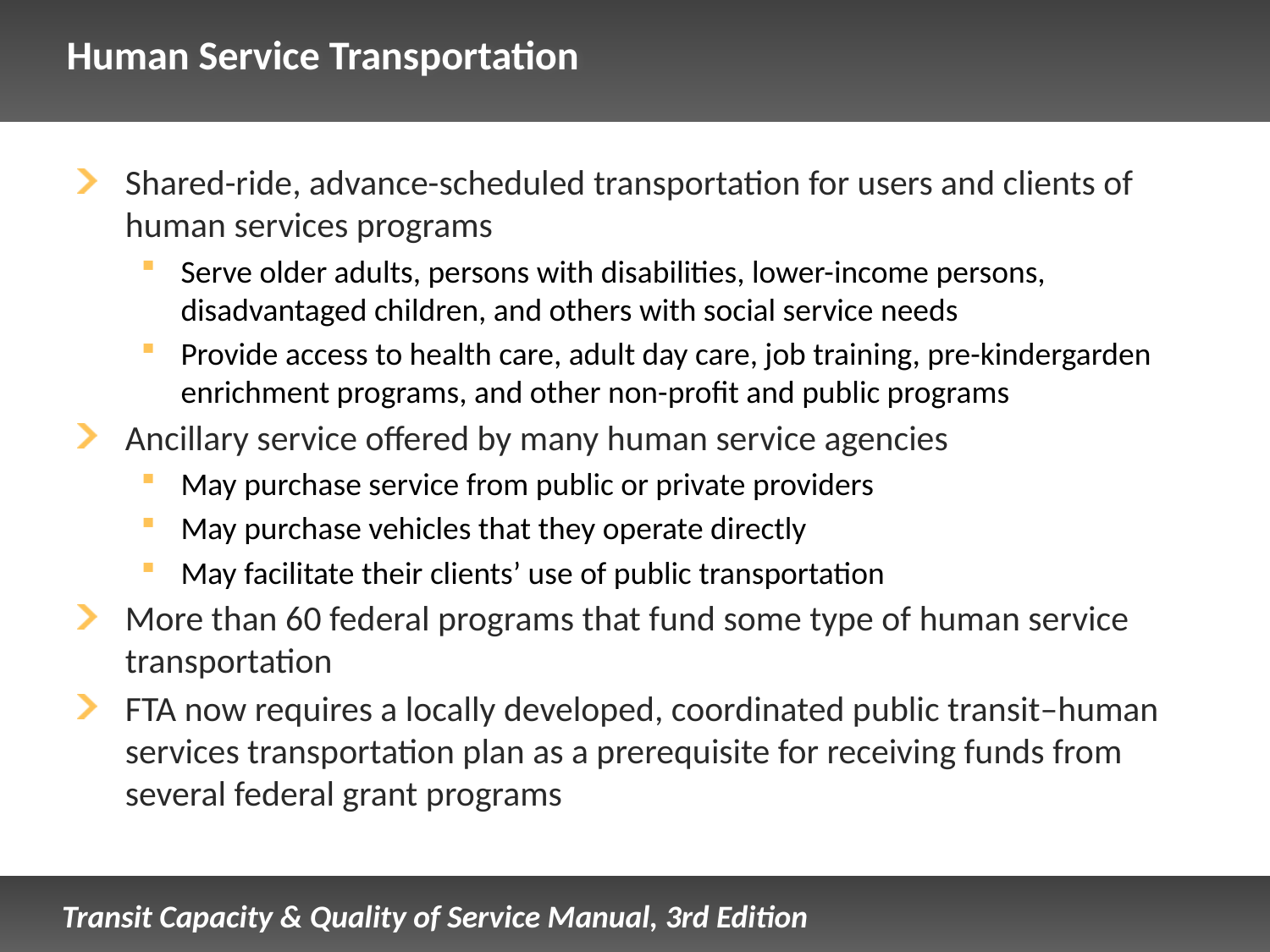

# Human Service Transportation
Shared-ride, advance-scheduled transportation for users and clients of human services programs
Serve older adults, persons with disabilities, lower-income persons, disadvantaged children, and others with social service needs
Provide access to health care, adult day care, job training, pre-kindergarden enrichment programs, and other non-profit and public programs
Ancillary service offered by many human service agencies
May purchase service from public or private providers
May purchase vehicles that they operate directly
May facilitate their clients’ use of public transportation
More than 60 federal programs that fund some type of human service transportation
FTA now requires a locally developed, coordinated public transit–human services transportation plan as a prerequisite for receiving funds from several federal grant programs